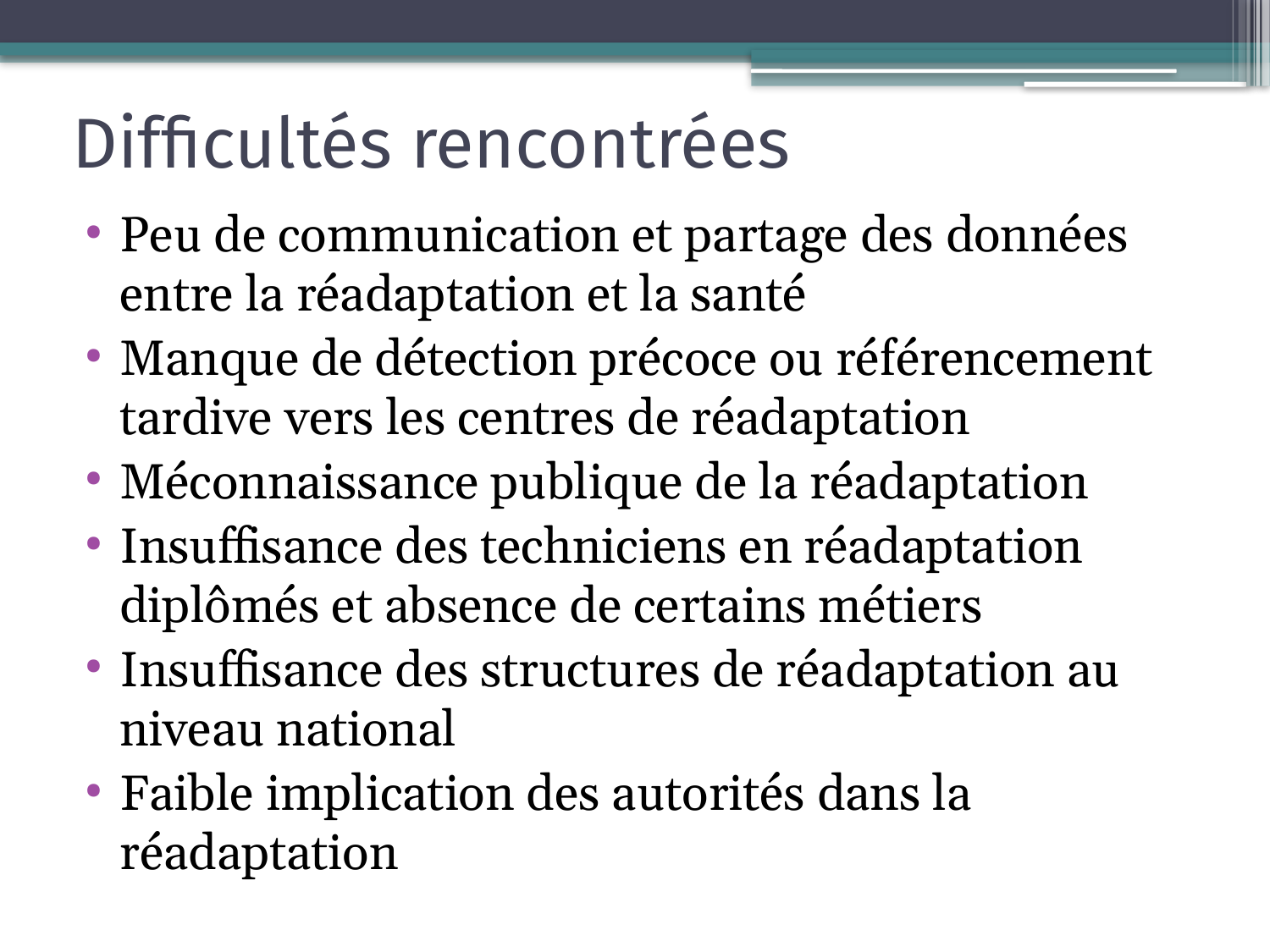

# Difficultés rencontrées
Peu de communication et partage des données entre la réadaptation et la santé
Manque de détection précoce ou référencement tardive vers les centres de réadaptation
Méconnaissance publique de la réadaptation
Insuffisance des techniciens en réadaptation diplômés et absence de certains métiers
Insuffisance des structures de réadaptation au niveau national
Faible implication des autorités dans la réadaptation